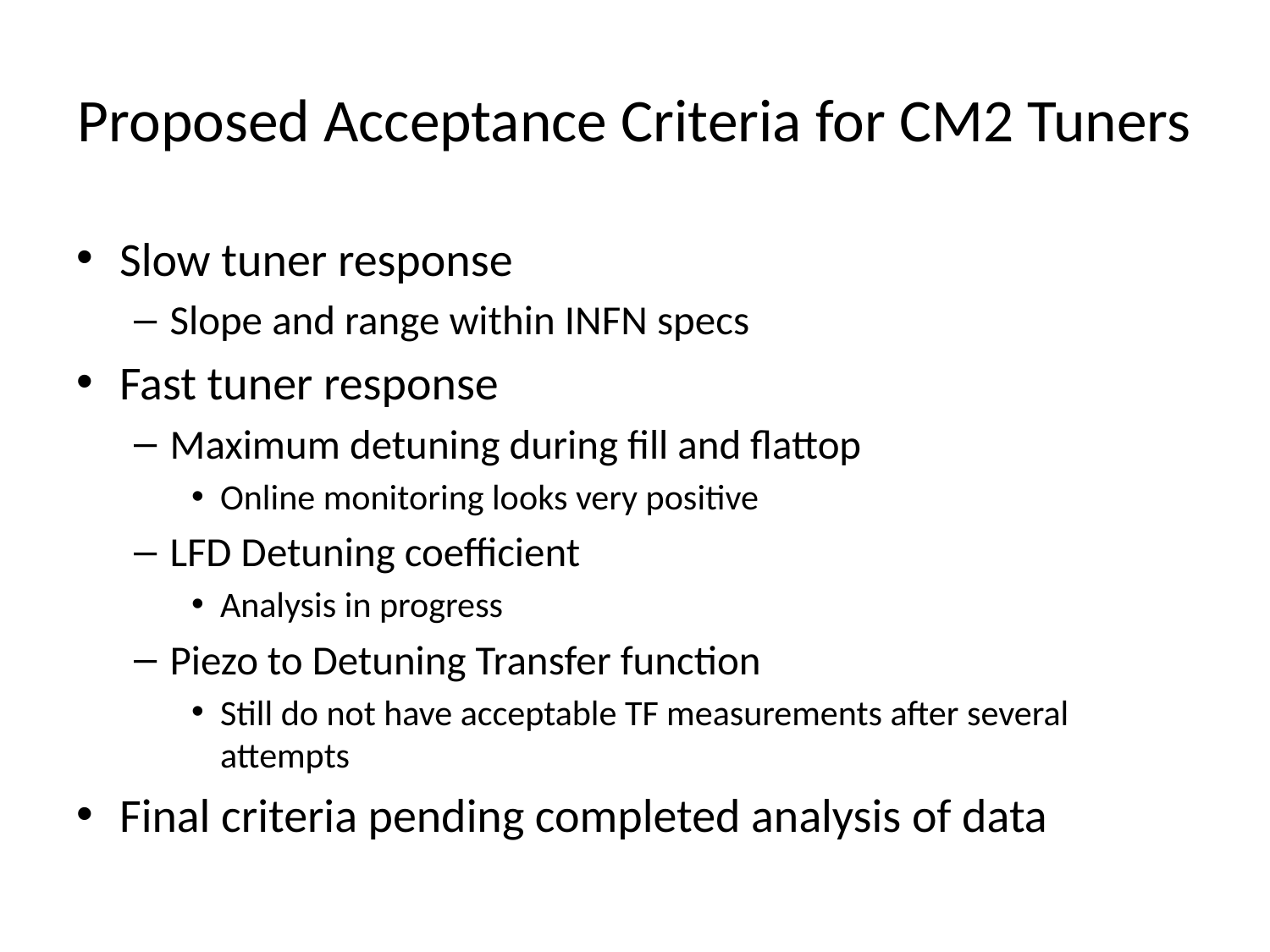

# Proposed Acceptance Criteria for CM2 Tuners
Slow tuner response
Slope and range within INFN specs
Fast tuner response
Maximum detuning during fill and flattop
Online monitoring looks very positive
LFD Detuning coefficient
Analysis in progress
Piezo to Detuning Transfer function
Still do not have acceptable TF measurements after several attempts
Final criteria pending completed analysis of data